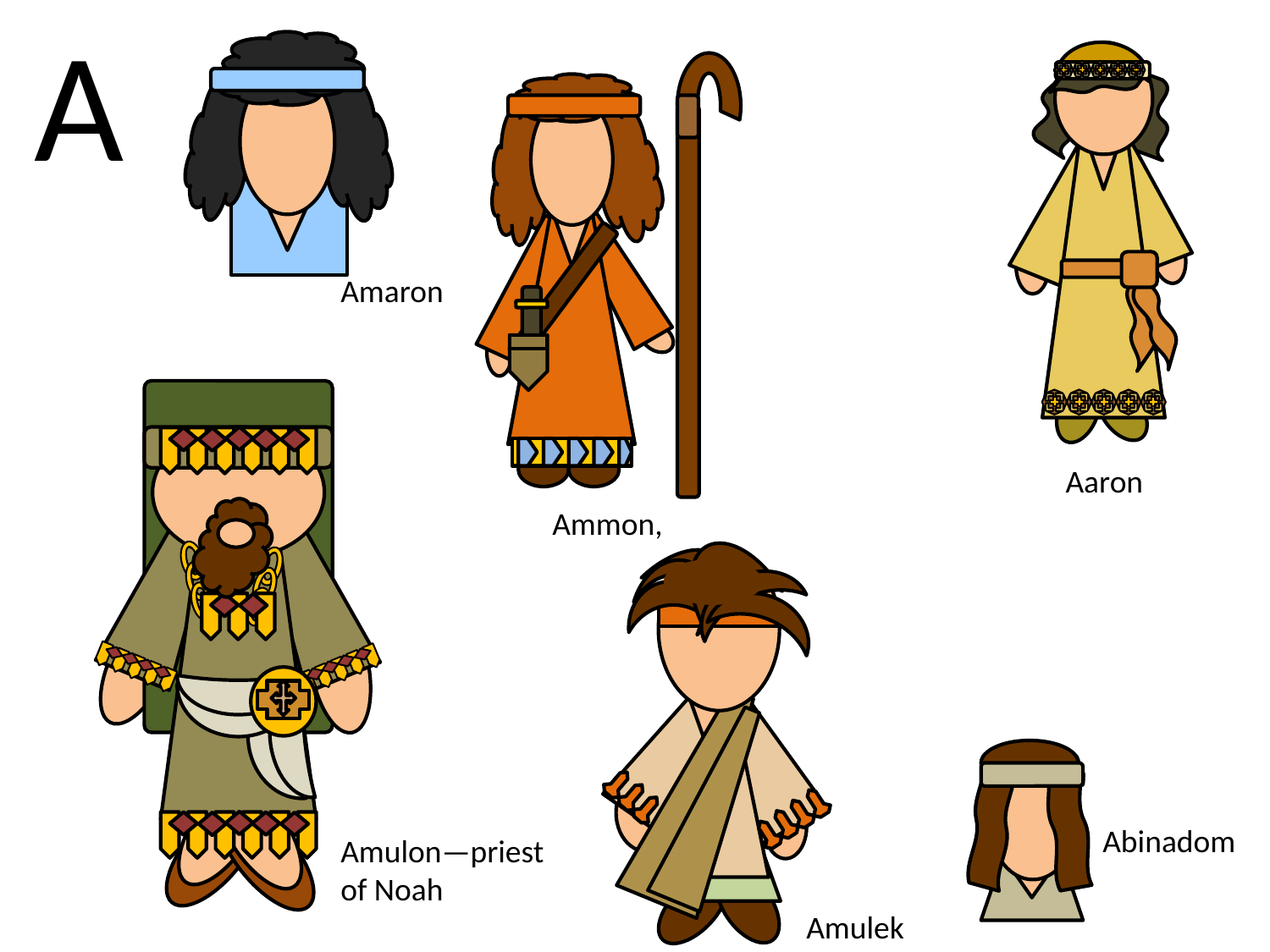

A

Amaron

Aaron
Ammon,

Abinadom
Amulon—priest of Noah
Amulek